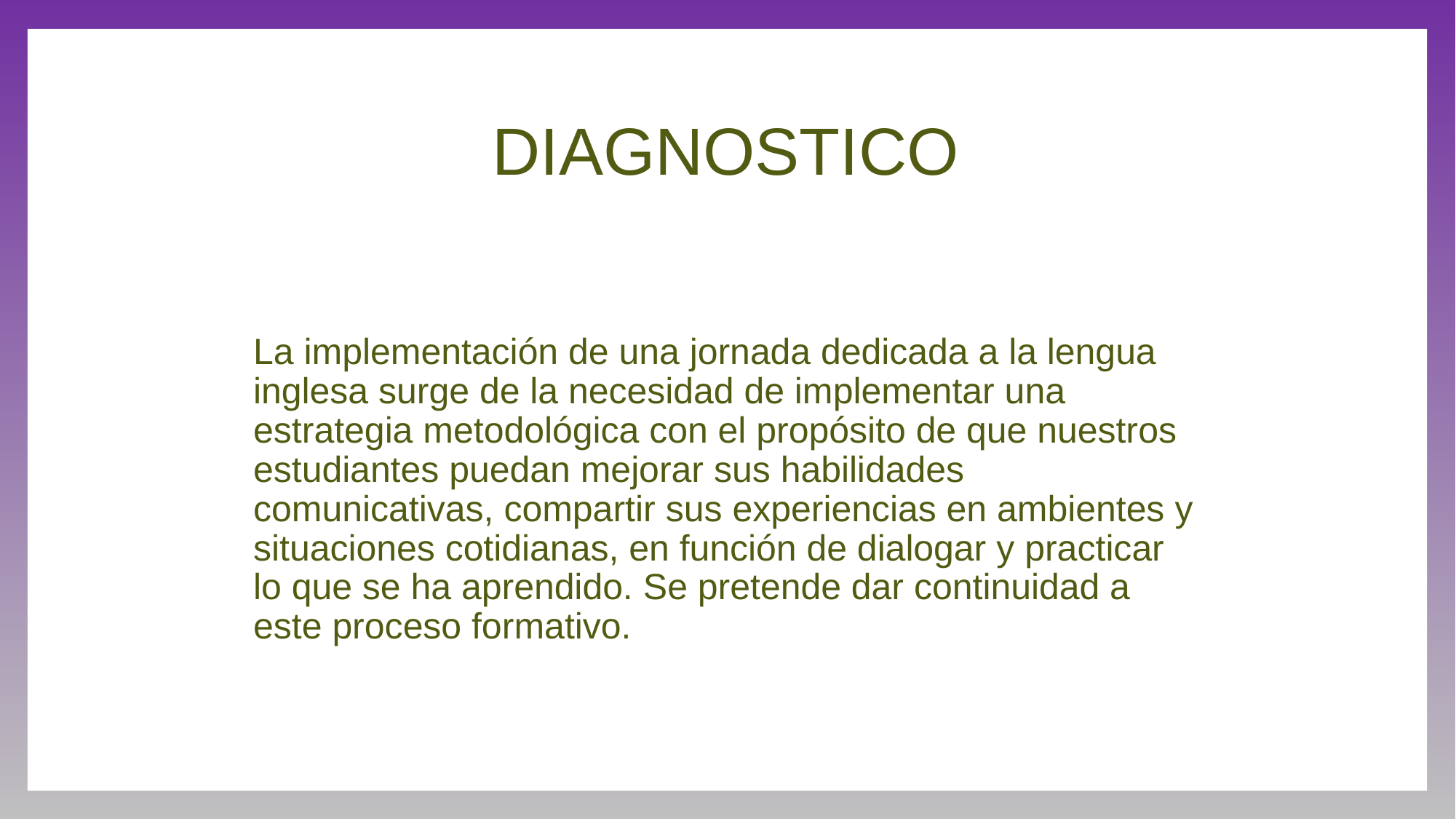

# DIAGNOSTICO

La implementación de una jornada dedicada a la lengua inglesa surge de la necesidad de implementar una estrategia metodológica con el propósito de que nuestros estudiantes puedan mejorar sus habilidades comunicativas, compartir sus experiencias en ambientes y situaciones cotidianas, en función de dialogar y practicar lo que se ha aprendido. Se pretende dar continuidad a este proceso formativo.